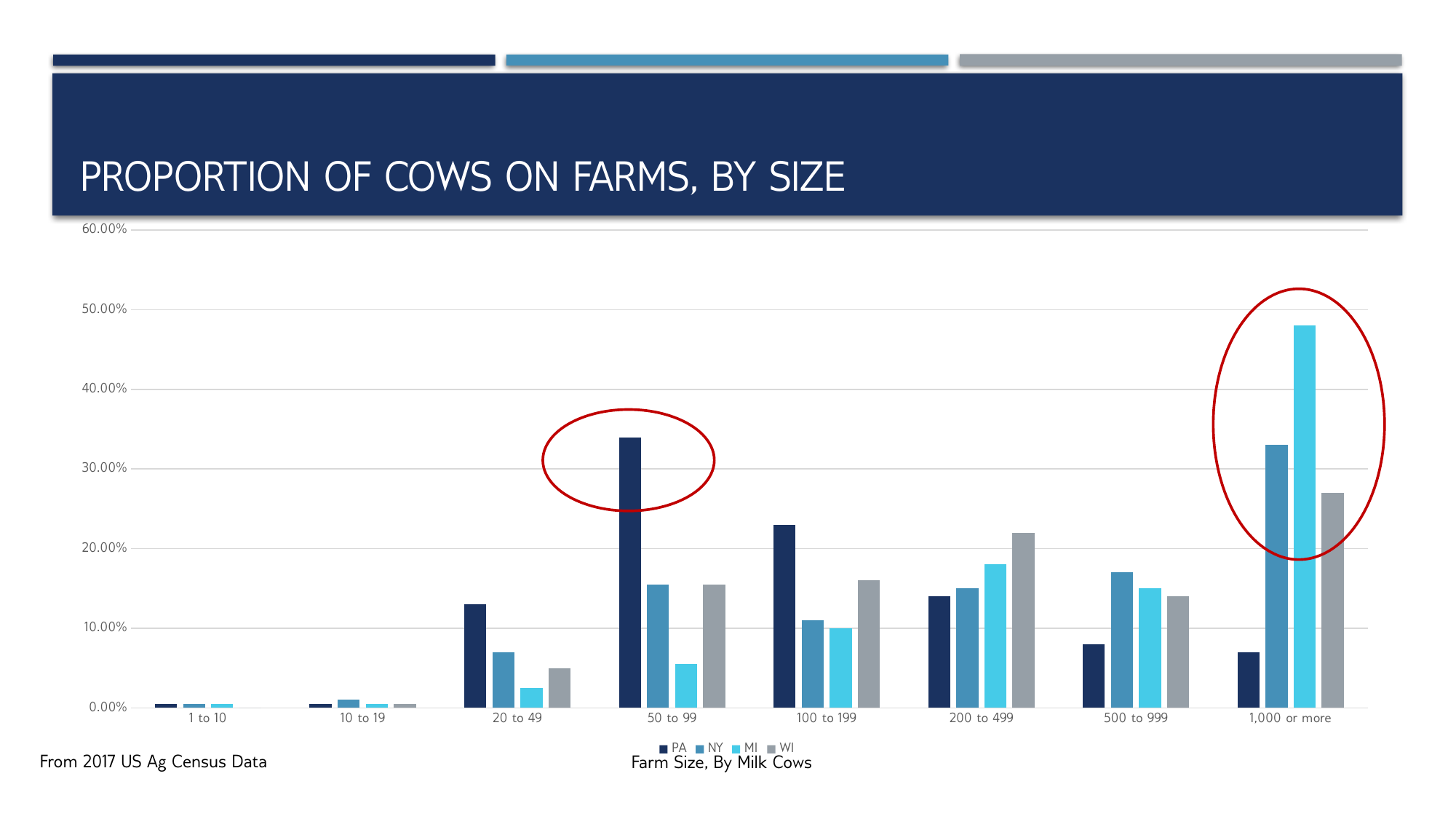

# Proportion of cows on farms, by size

### Chart

| Category | PA | NY | MI | WI |
|---|---|---|---|---|
| 1 to 10 | 0.005 | 0.005 | 0.005 | 0.0 |
| 10 to 19 | 0.005 | 0.01 | 0.005 | 0.005 |
| 20 to 49 | 0.13 | 0.07 | 0.025 | 0.05 |
| 50 to 99 | 0.34 | 0.155 | 0.055 | 0.155 |
| 100 to 199 | 0.23 | 0.11 | 0.1 | 0.16 |
| 200 to 499 | 0.14 | 0.15 | 0.18 | 0.22 |
| 500 to 999 | 0.08 | 0.17 | 0.15 | 0.14 |
| 1,000 or more | 0.07 | 0.33 | 0.48 | 0.27 |
From 2017 US Ag Census Data
Farm Size, By Milk Cows